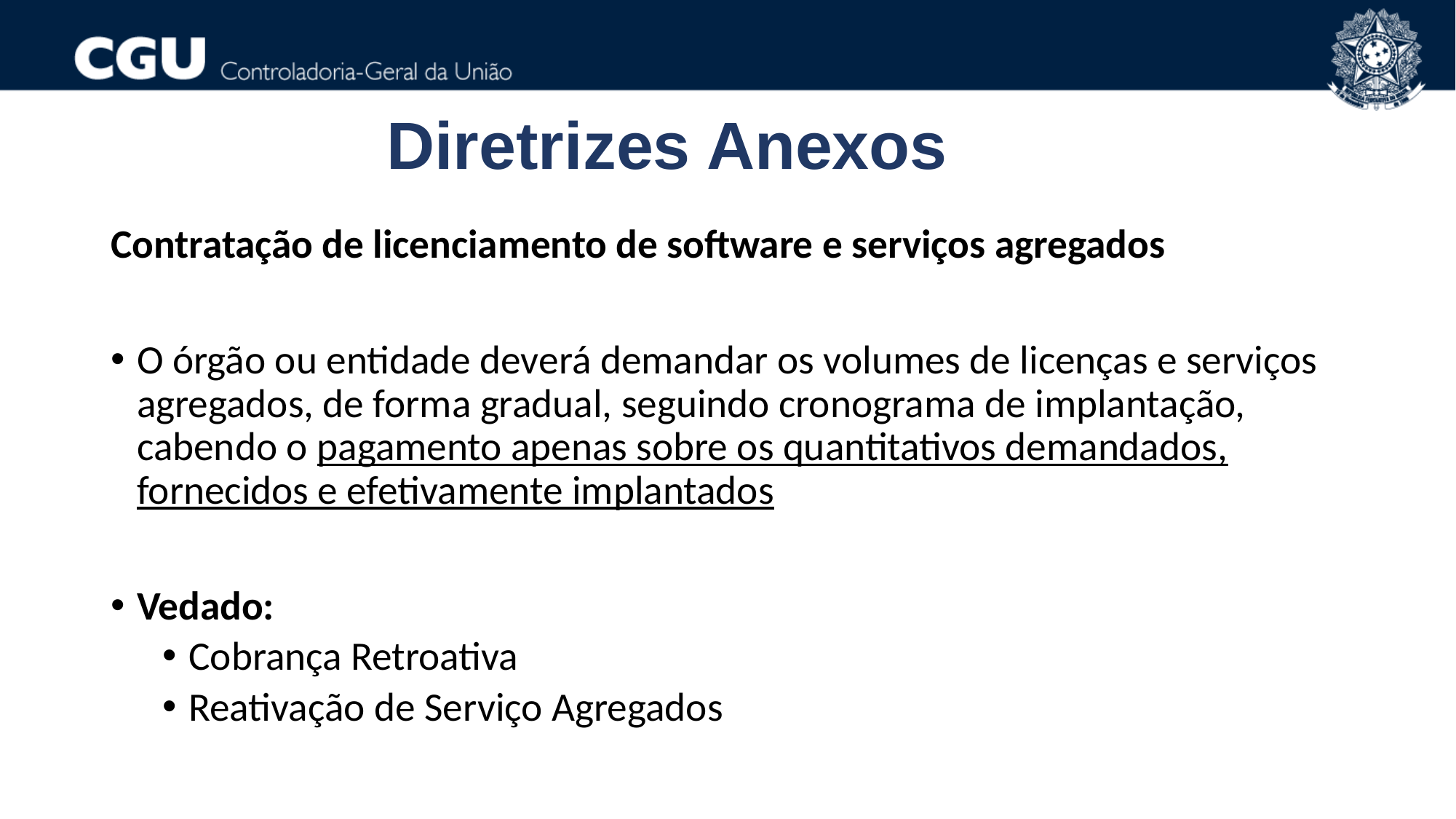

Diretrizes Anexos
Contratação de licenciamento de software e serviços agregados

O órgão ou entidade deverá demandar os volumes de licenças e serviços agregados, de forma gradual, seguindo cronograma de implantação, cabendo o pagamento apenas sobre os quantitativos demandados, fornecidos e efetivamente implantados

Vedado:
Cobrança Retroativa
Reativação de Serviço Agregados